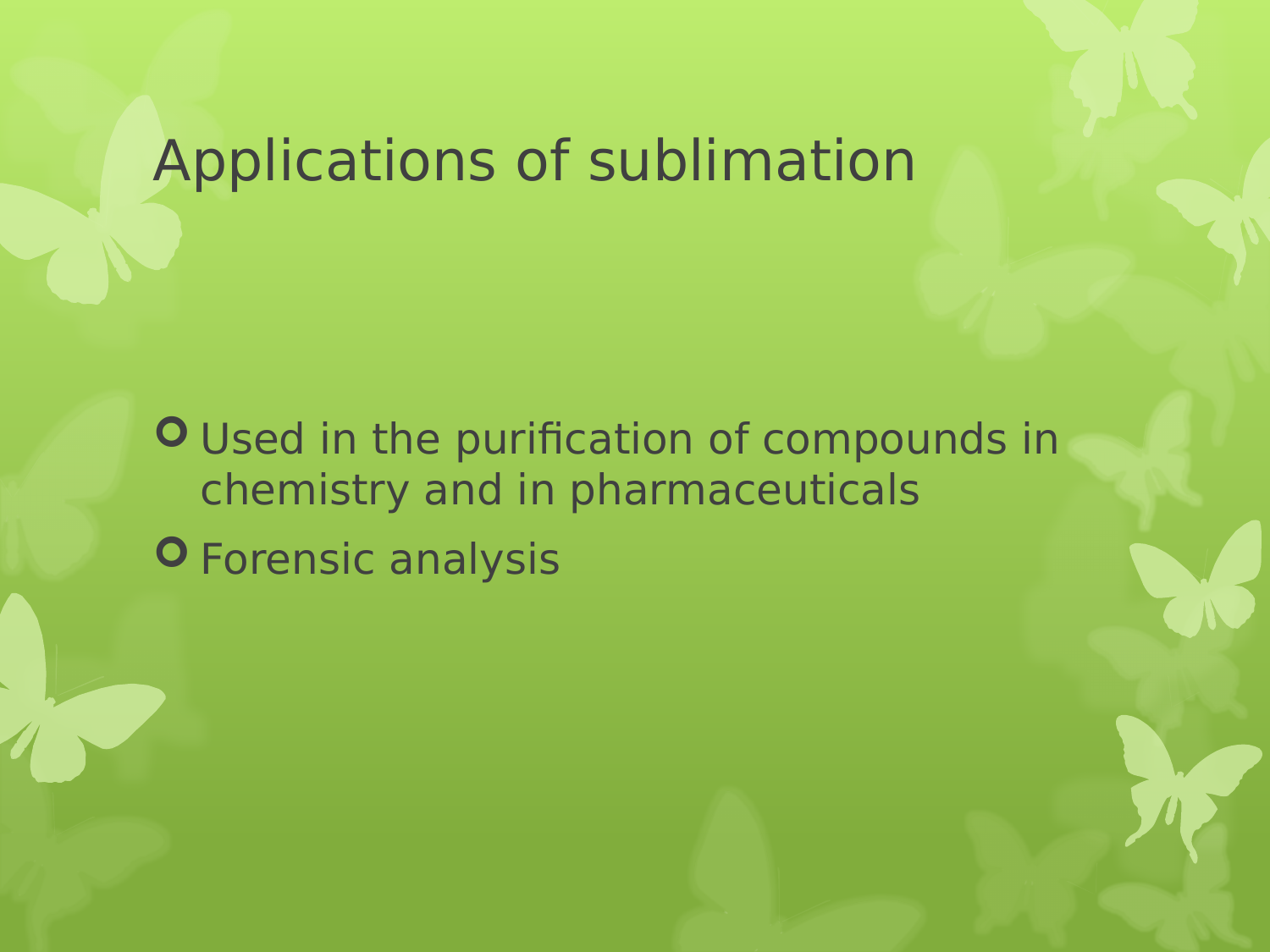

# Applications of sublimation
Used in the purification of compounds in chemistry and in pharmaceuticals
Forensic analysis